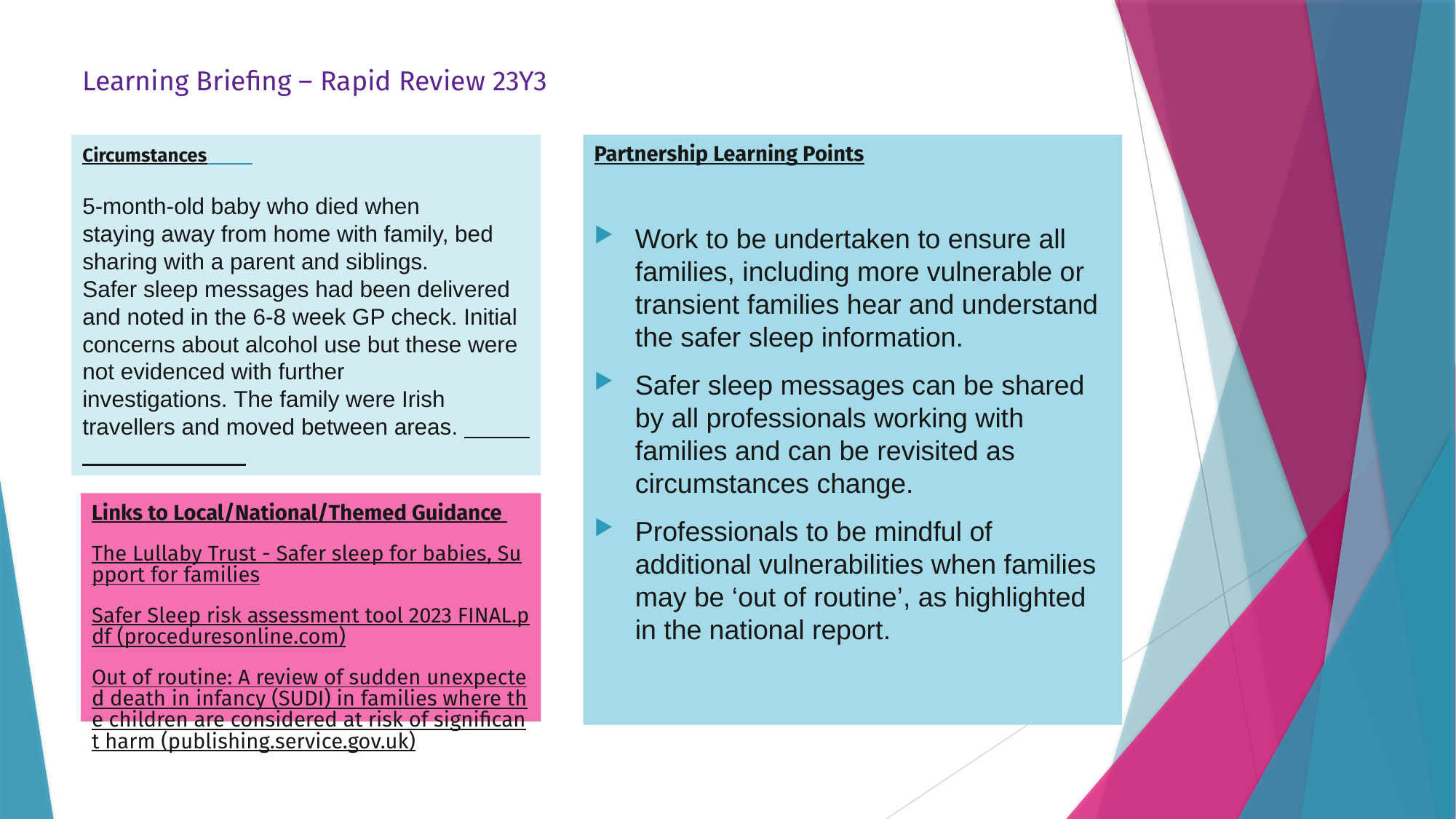

Learning Briefing – Rapid Review 23Y3
# Circumstances 5-month-old baby who died when staying away from home with family, bed sharing with a parent and siblings. Safer sleep messages had been delivered and noted in the 6-8 week GP check. Initial concerns about alcohol use but these were not evidenced with further investigations. The family were Irish travellers and moved between areas.
Partnership Learning Points

Work to be undertaken to ensure all families, including more vulnerable or transient families hear and understand the safer sleep information.
Safer sleep messages can be shared by all professionals working with families and can be revisited as circumstances change.
Professionals to be mindful of additional vulnerabilities when families may be ‘out of routine’, as highlighted in the national report.

Links to Local/National/Themed Guidance
The Lullaby Trust - Safer sleep for babies, Support for families
Safer Sleep risk assessment tool 2023 FINAL.pdf (proceduresonline.com)
Out of routine: A review of sudden unexpected death in infancy (SUDI) in families where the children are considered at risk of significant harm (publishing.service.gov.uk)